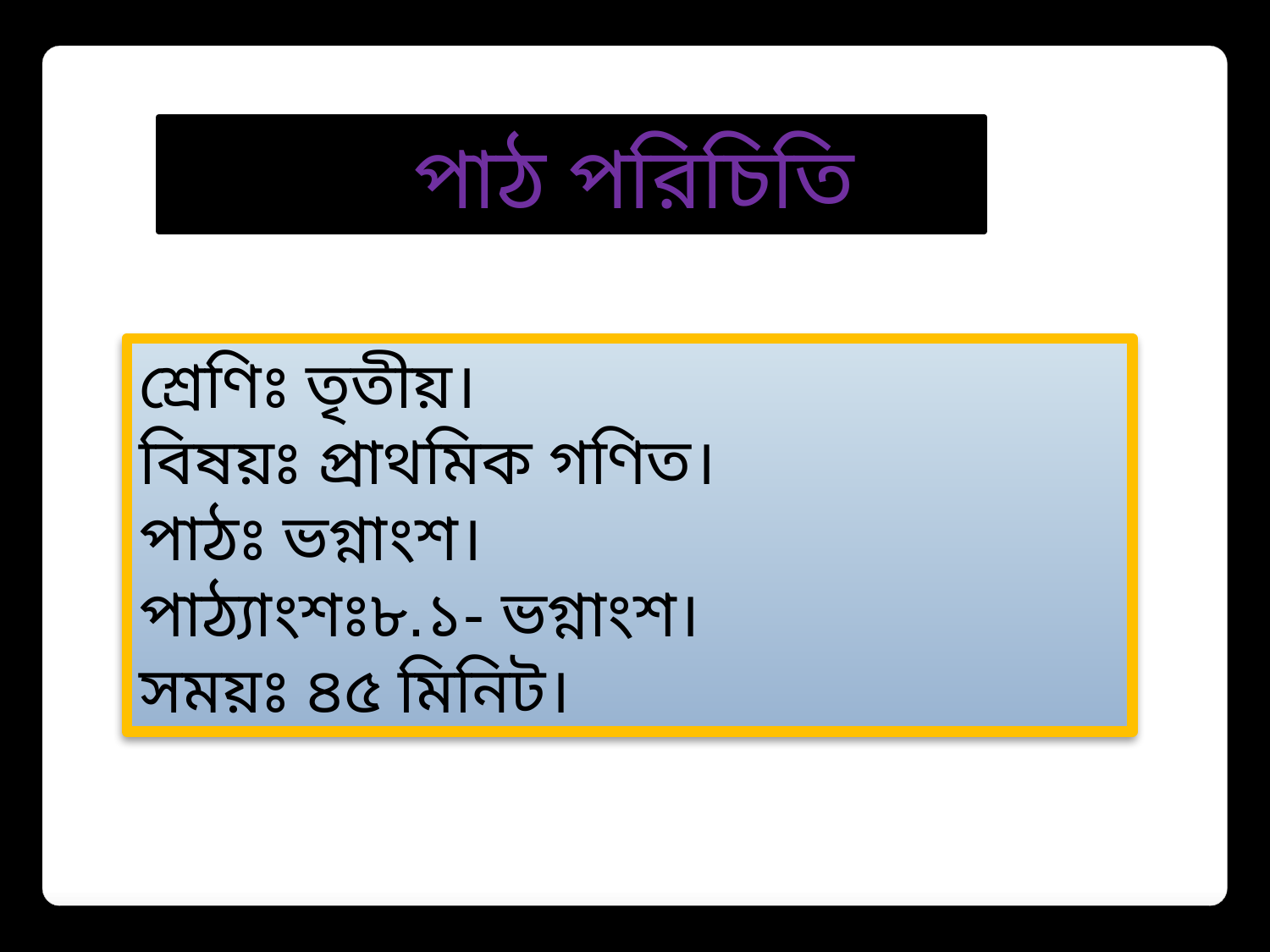

পাঠ পরিচিতি
শ্রেণিঃ তৃতীয়।
বিষয়ঃ প্রাথমিক গণিত।
পাঠঃ ভগ্নাংশ।
পাঠ্যাংশঃ৮.১- ভগ্নাংশ।
সময়ঃ ৪৫ মিনিট।